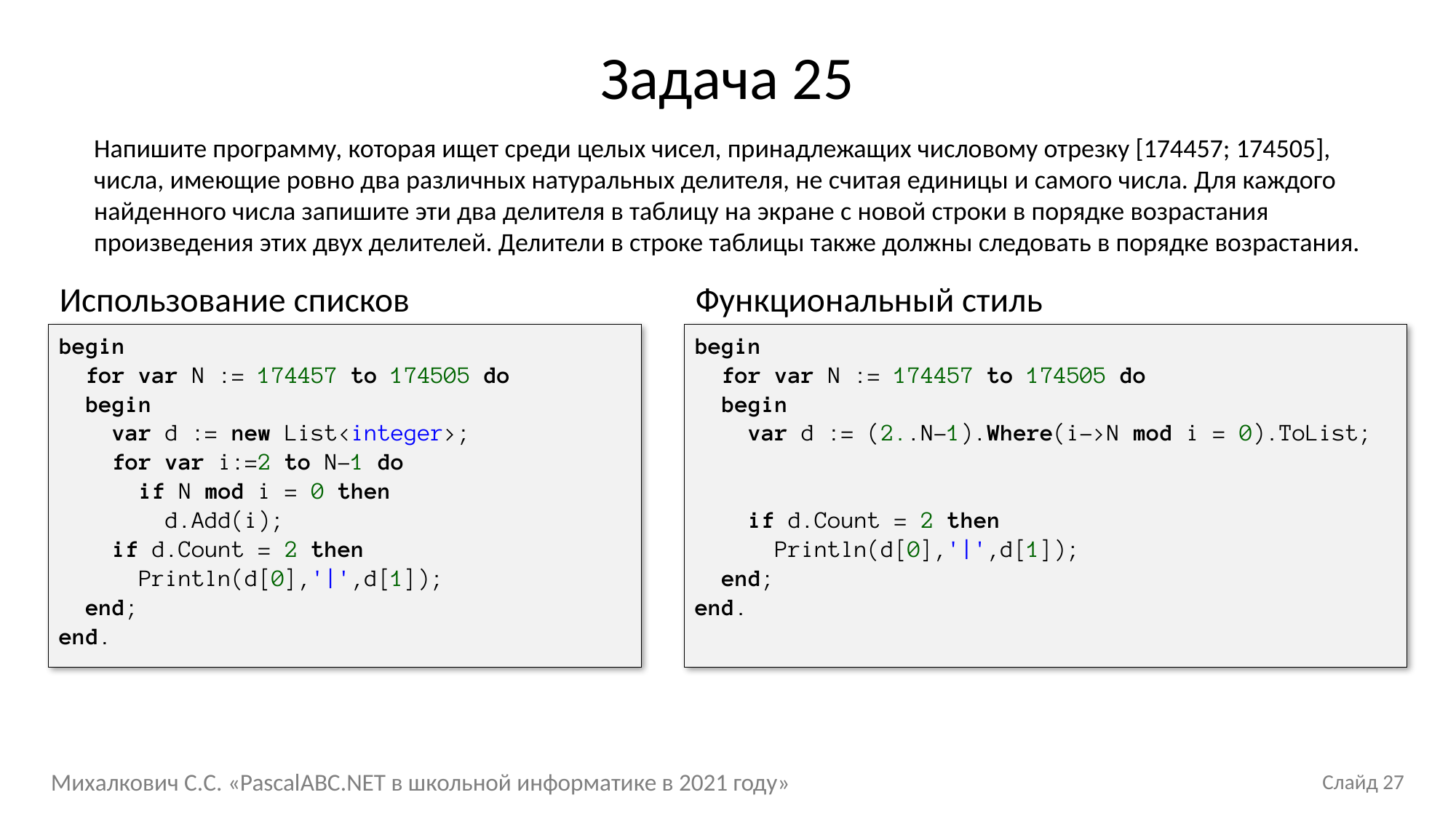

# Задача 25
Напишите программу, которая ищет среди целых чисел, принадлежащих числовому отрезку [174457; 174505], числа, имеющие ровно два различных натуральных делителя, не считая единицы и самого числа. Для каждого найденного числа запишите эти два делителя в таблицу на экране с новой строки в порядке возрастания произведения этих двух делителей. Делители в строке таблицы также должны следовать в порядке возрастания.
Использование списков
begin
  for var N := 174457 to 174505 do
  begin
    var d := new List<integer>;
    for var i:=2 to N-1 do
      if N mod i = 0 then
        d.Add(i);
    if d.Count = 2 then
      Println(d[0],'|',d[1]);
  end;
end.

Функциональный стиль
begin
  for var N := 174457 to 174505 do
  begin
    var d := (2..N-1).Where(i->N mod i = 0).ToList;

    if d.Count = 2 then
      Println(d[0],'|',d[1]);
  end;
end.

Михалкович С.С. «PascalABC.NET в школьной информатике в 2021 году»
Слайд 27